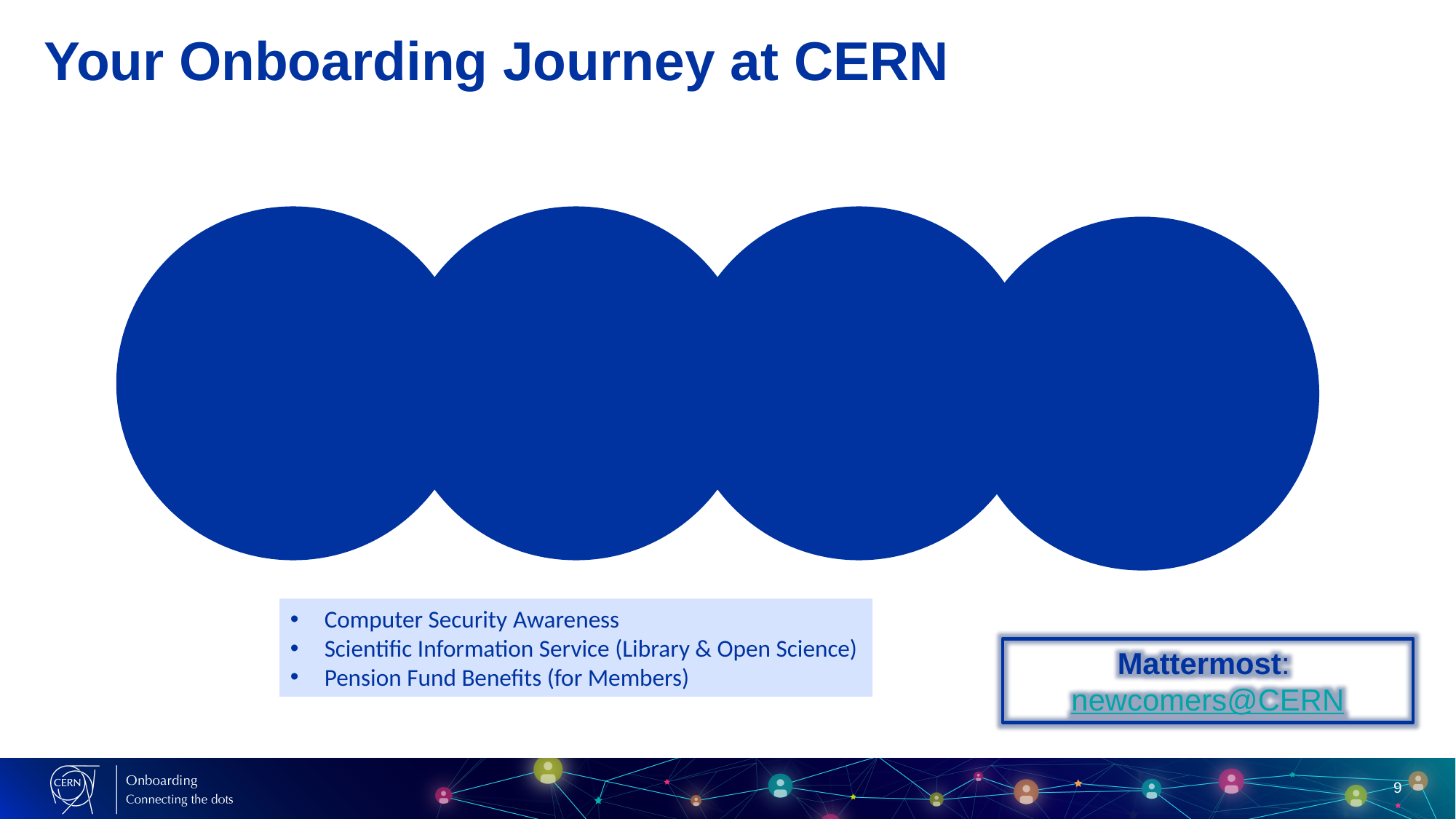

NEWCOMERS@CERN Members

# Your Onboarding Journey at CERN
Welcome Session

Short
Online Sessions

CERN Visit for you and members of your family/ friends
Connecting the Dots
Computer Security Awareness
Scientific Information Service (Library & Open Science)
Pension Fund Benefits (for Members)
Mattermost: newcomers@CERN
9